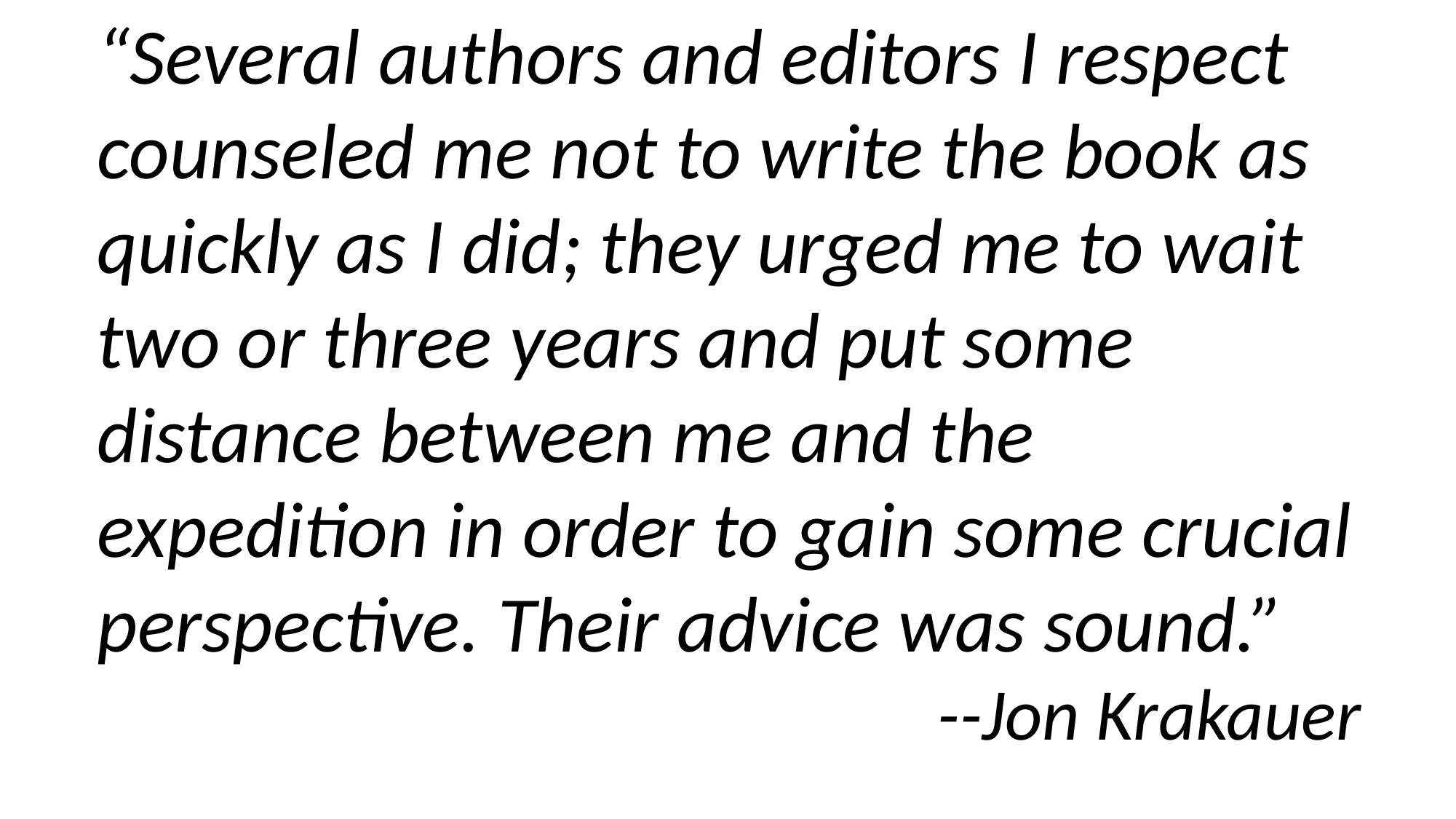

“Several authors and editors I respect counseled me not to write the book as quickly as I did; they urged me to wait two or three years and put some distance between me and the expedition in order to gain some crucial perspective. Their advice was sound.”
--Jon Krakauer